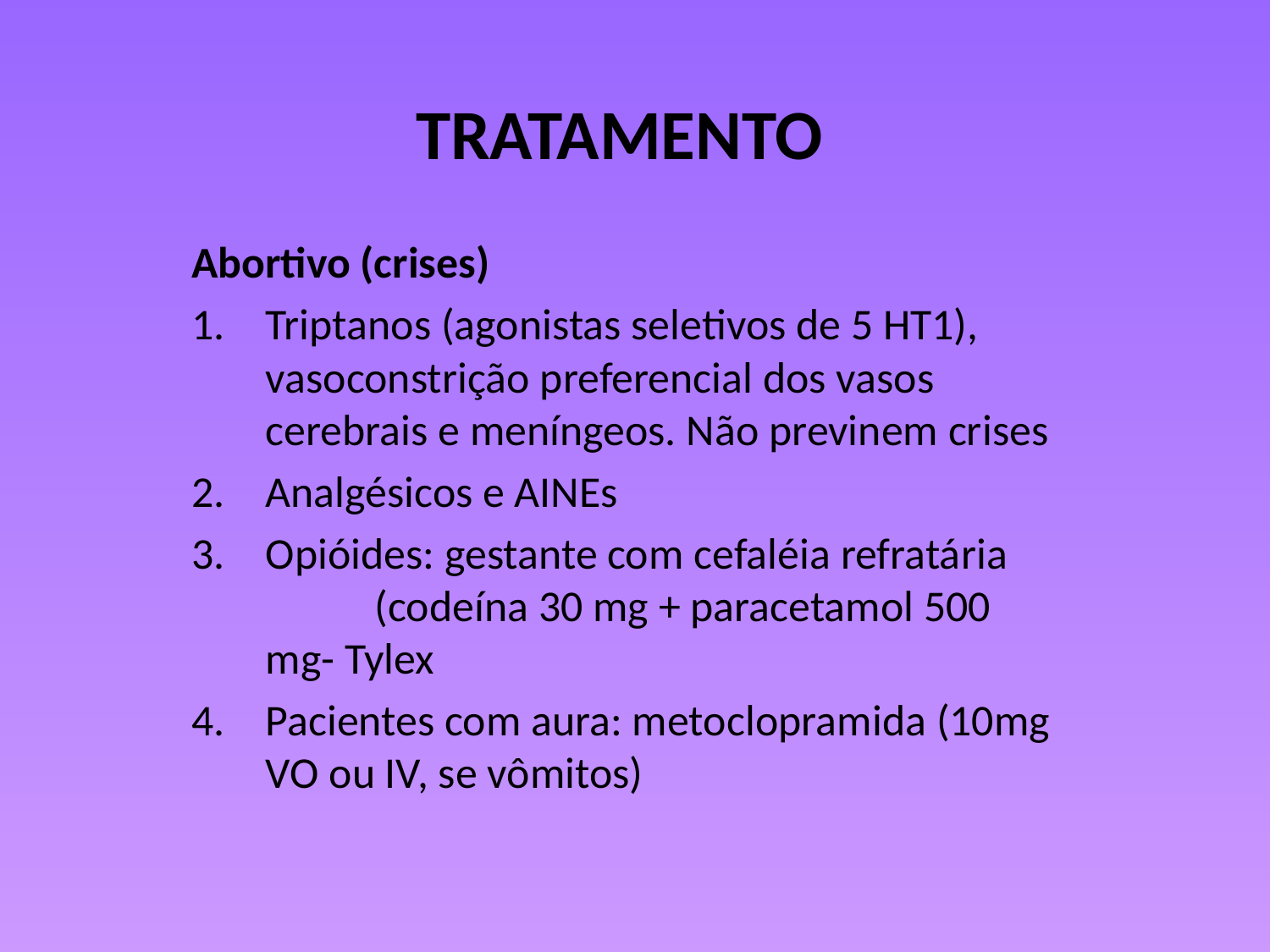

# TRATAMENTO
Abortivo (crises)
Triptanos (agonistas seletivos de 5 HT1), vasoconstrição preferencial dos vasos cerebrais e meníngeos. Não previnem crises
Analgésicos e AINEs
Opióides: gestante com cefaléia refratária                (codeína 30 mg + paracetamol 500 mg- Tylex
Pacientes com aura: metoclopramida (10mg VO ou IV, se vômitos)